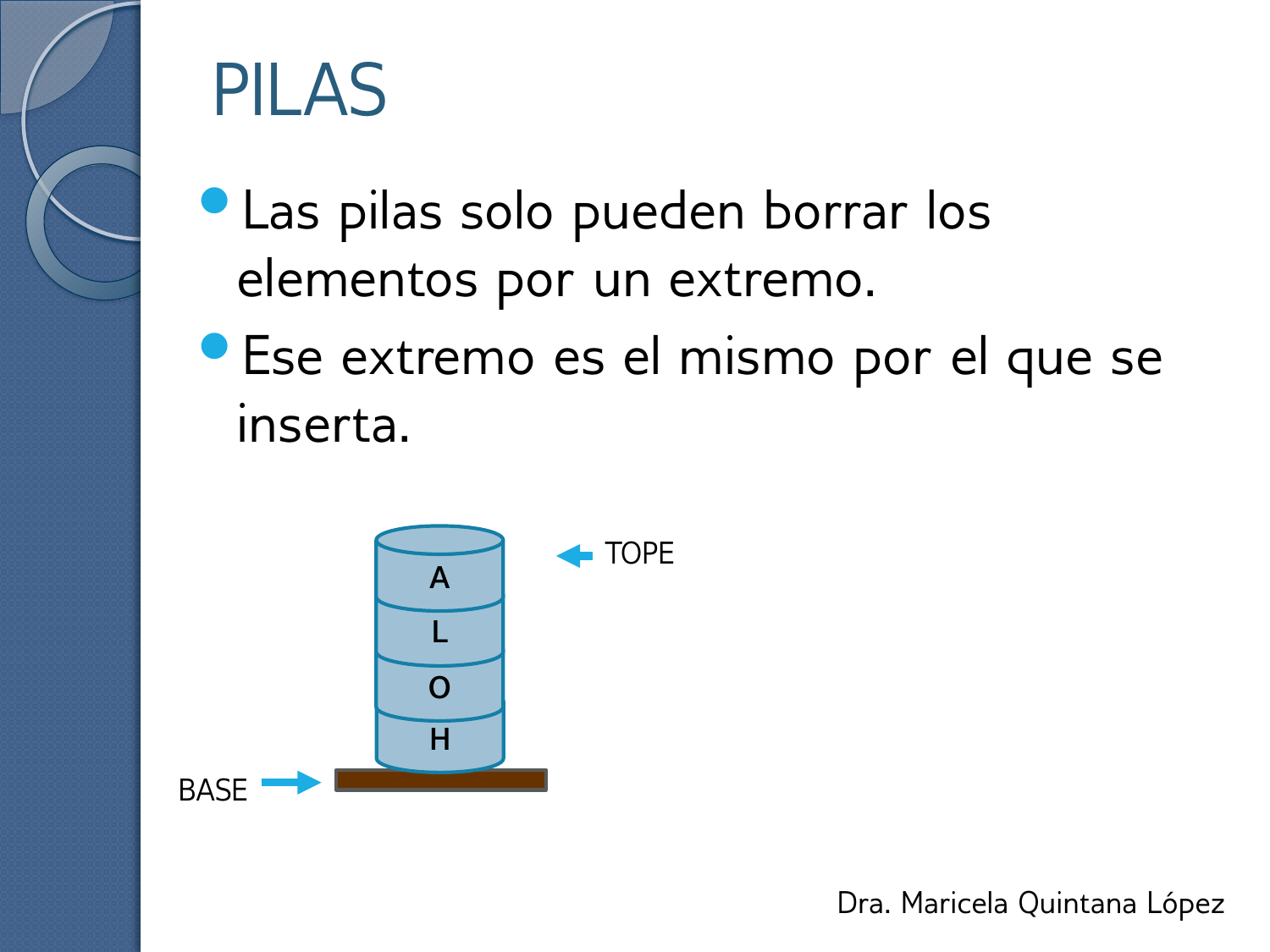

# PILAS
Las pilas solo pueden borrar los elementos por un extremo.
Ese extremo es el mismo por el que se inserta.
A
TOPE
L
O
H
BASE